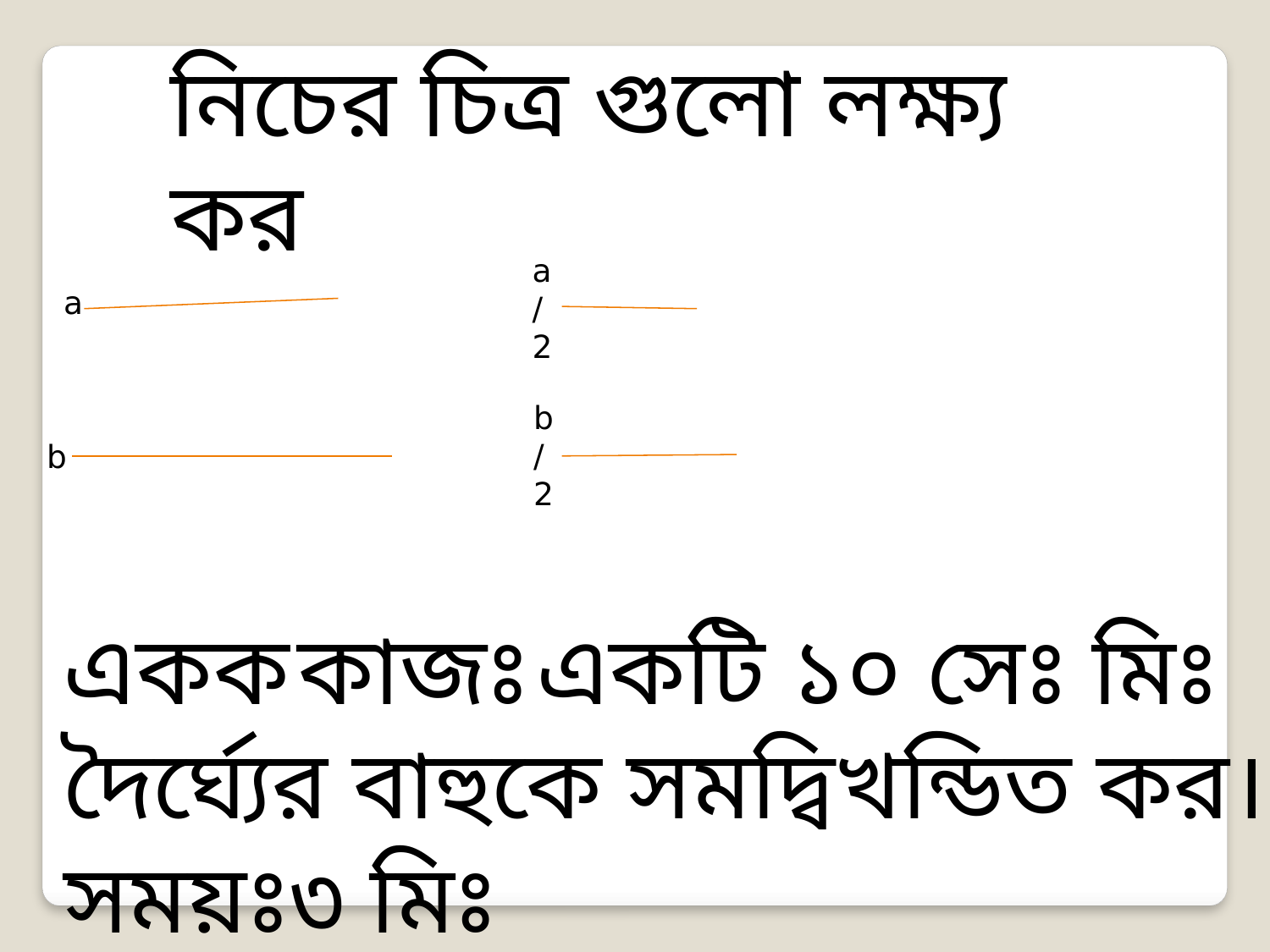

নিচের চিত্র গুলো লক্ষ্য কর

a/2
a
b/2
b
একক কাজঃ একটি ১০ সেঃ মিঃ দৈর্ঘ্যের বাহুকে সমদ্বিখন্ডিত কর।সময়ঃ৩ মিঃ